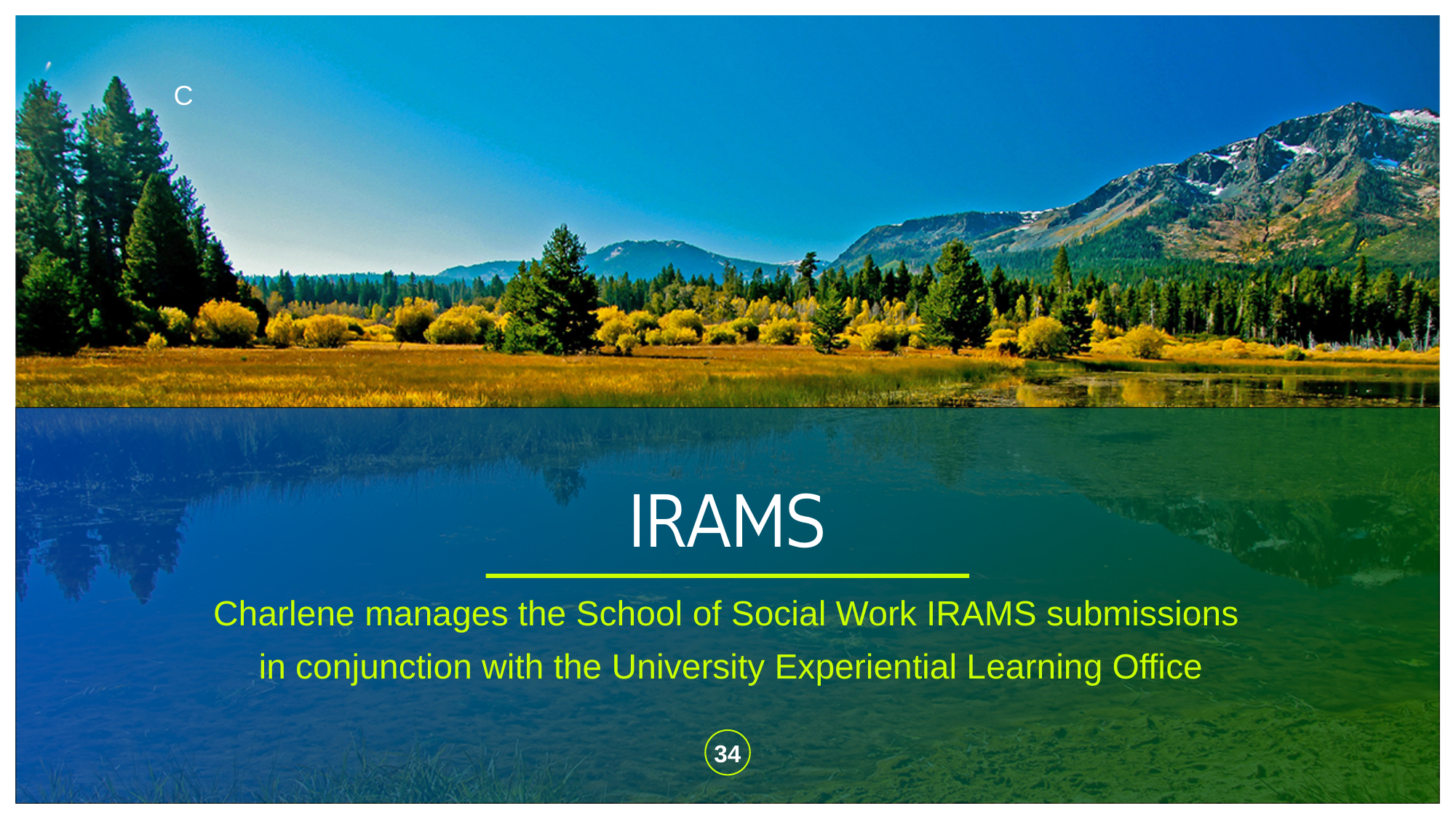

C
# IRAMS
Charlene manages the School of Social Work IRAMS submissions
 in conjunction with the University Experiential Learning Office
34